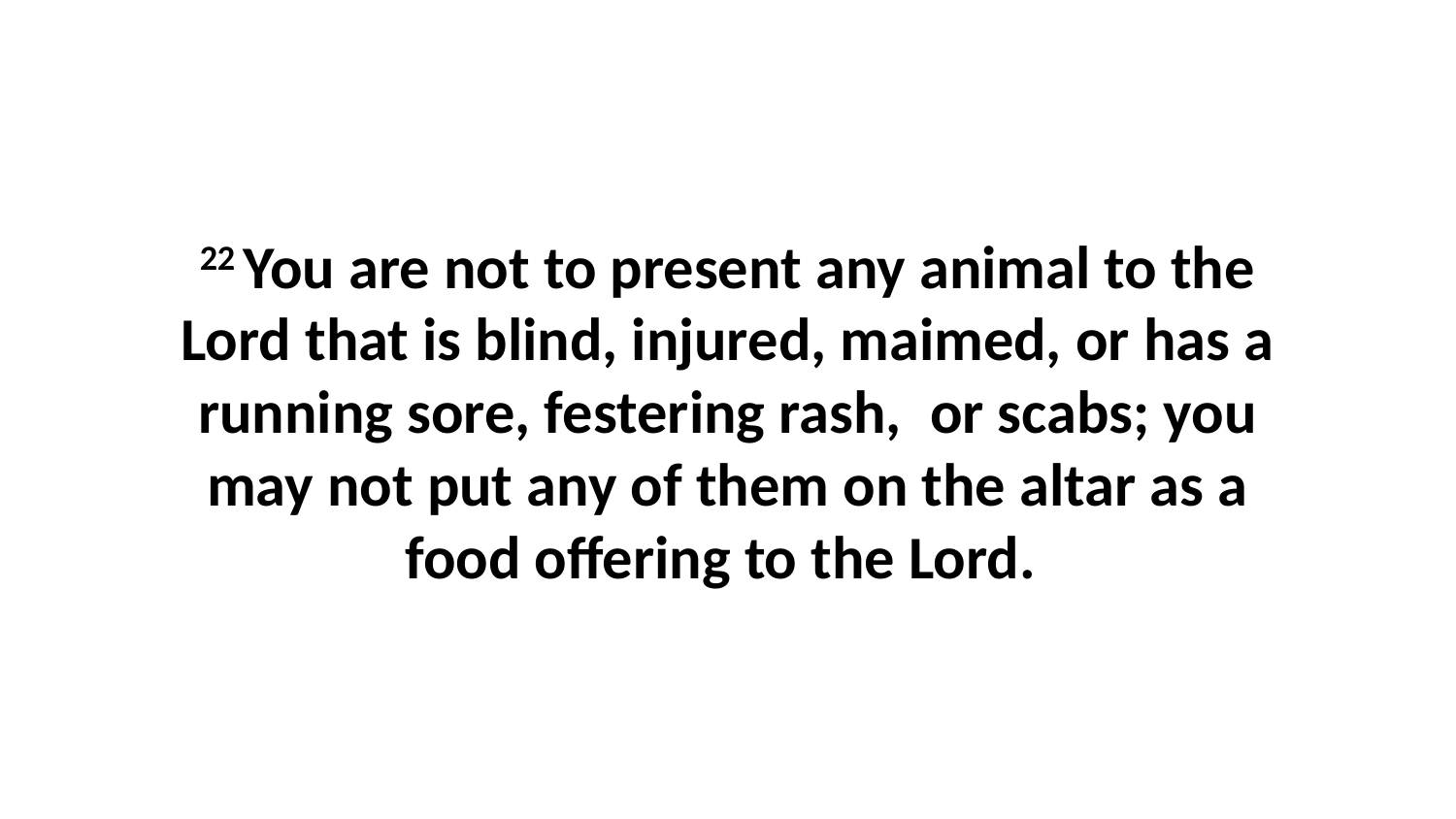

22 You are not to present any animal to the Lord that is blind, injured, maimed, or has a running sore, festering rash,  or scabs; you may not put any of them on the altar as a food offering to the Lord.